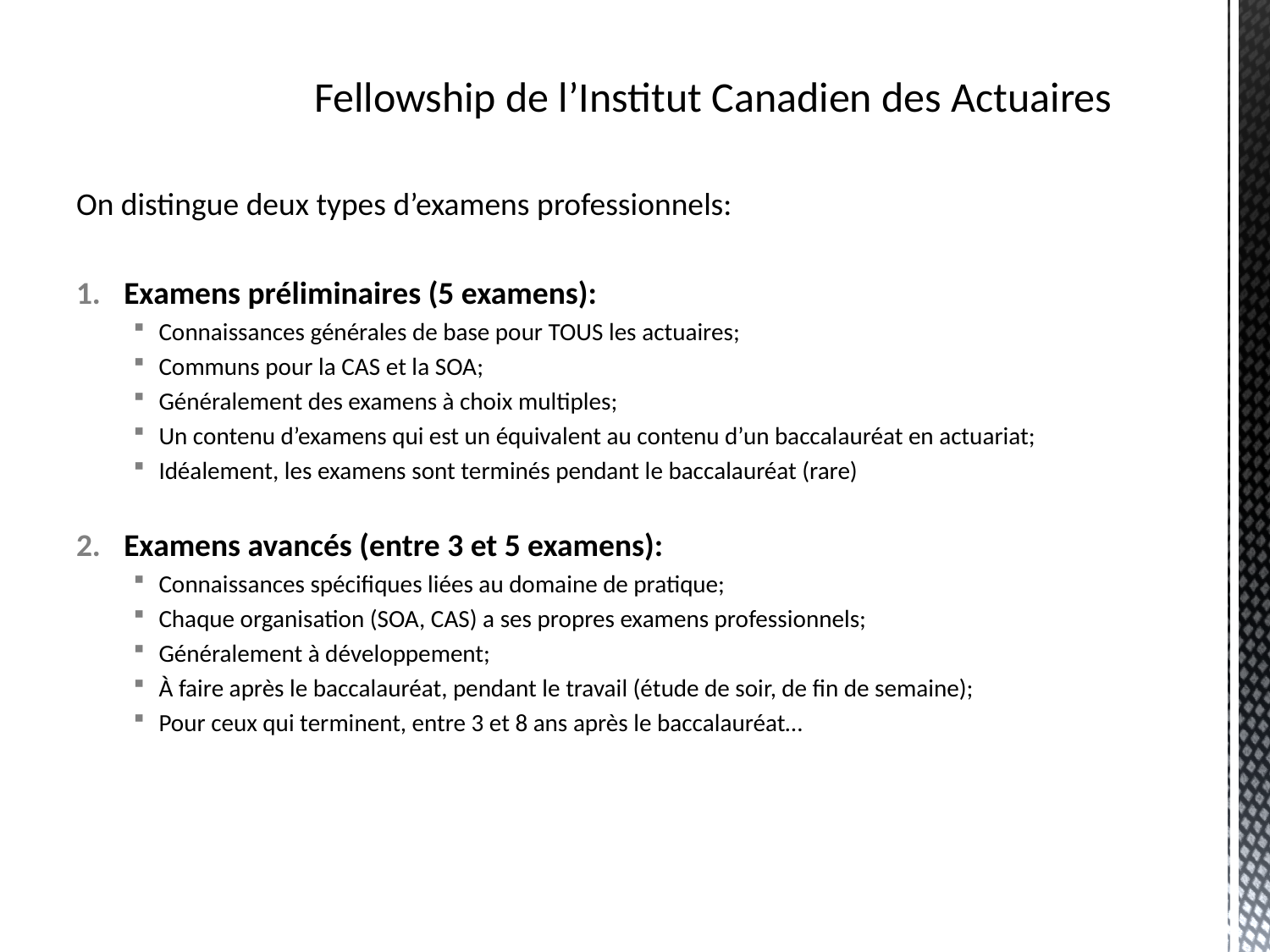

On distingue deux types d’examens professionnels:

Examens préliminaires (5 examens):
Connaissances générales de base pour TOUS les actuaires;
Communs pour la CAS et la SOA;
Généralement des examens à choix multiples;
Un contenu d’examens qui est un équivalent au contenu d’un baccalauréat en actuariat;
Idéalement, les examens sont terminés pendant le baccalauréat (rare)

Examens avancés (entre 3 et 5 examens):
Connaissances spécifiques liées au domaine de pratique;
Chaque organisation (SOA, CAS) a ses propres examens professionnels;
Généralement à développement;
À faire après le baccalauréat, pendant le travail (étude de soir, de fin de semaine);
Pour ceux qui terminent, entre 3 et 8 ans après le baccalauréat…
# Fellowship de l’Institut Canadien des Actuaires